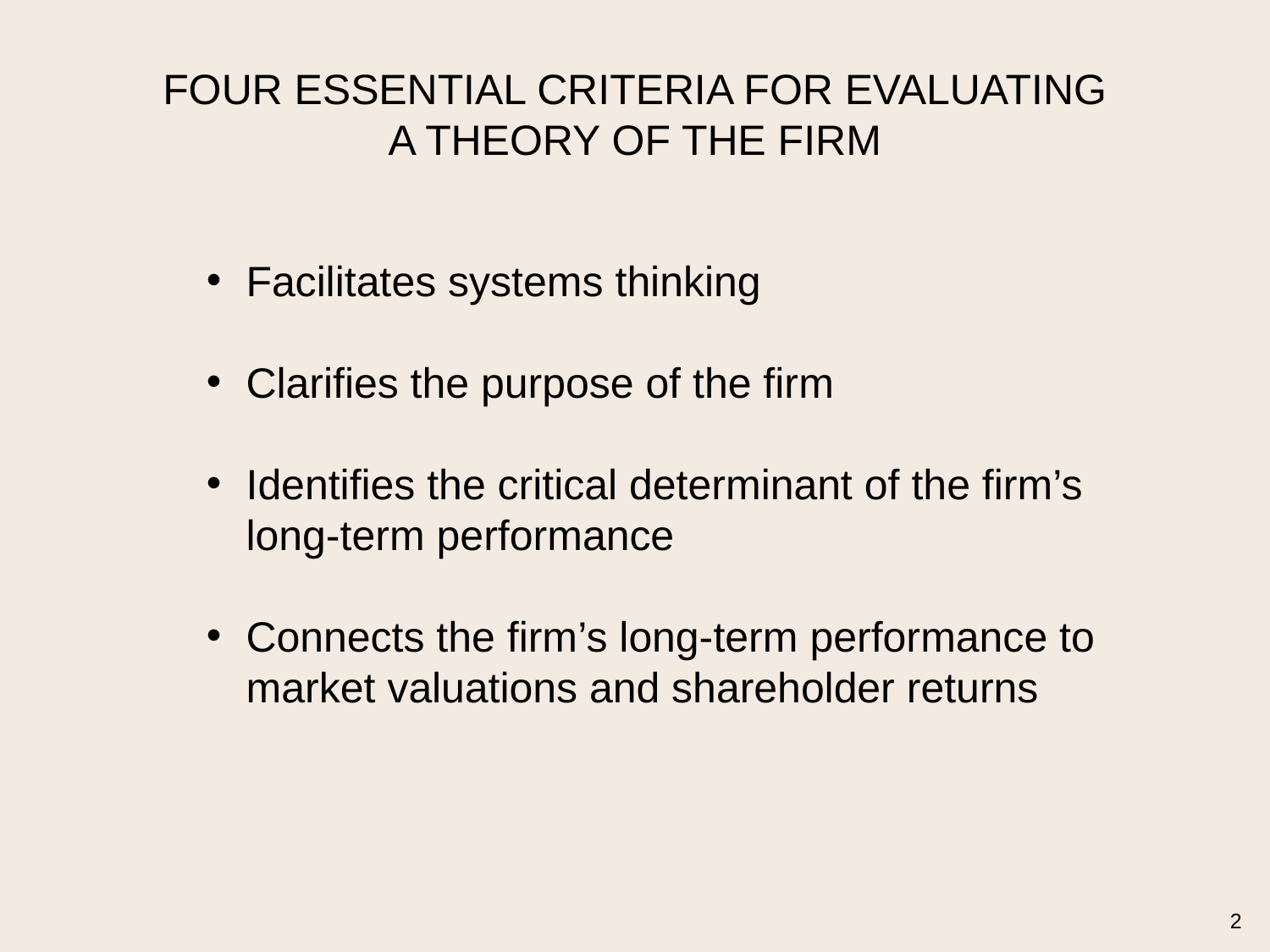

FOUR ESSENTIAL CRITERIA FOR EVALUATING
A THEORY OF THE FIRM
Facilitates systems thinking

Clarifies the purpose of the firm

Identifies the critical determinant of the firm’s long-term performance

Connects the firm’s long-term performance to market valuations and shareholder returns